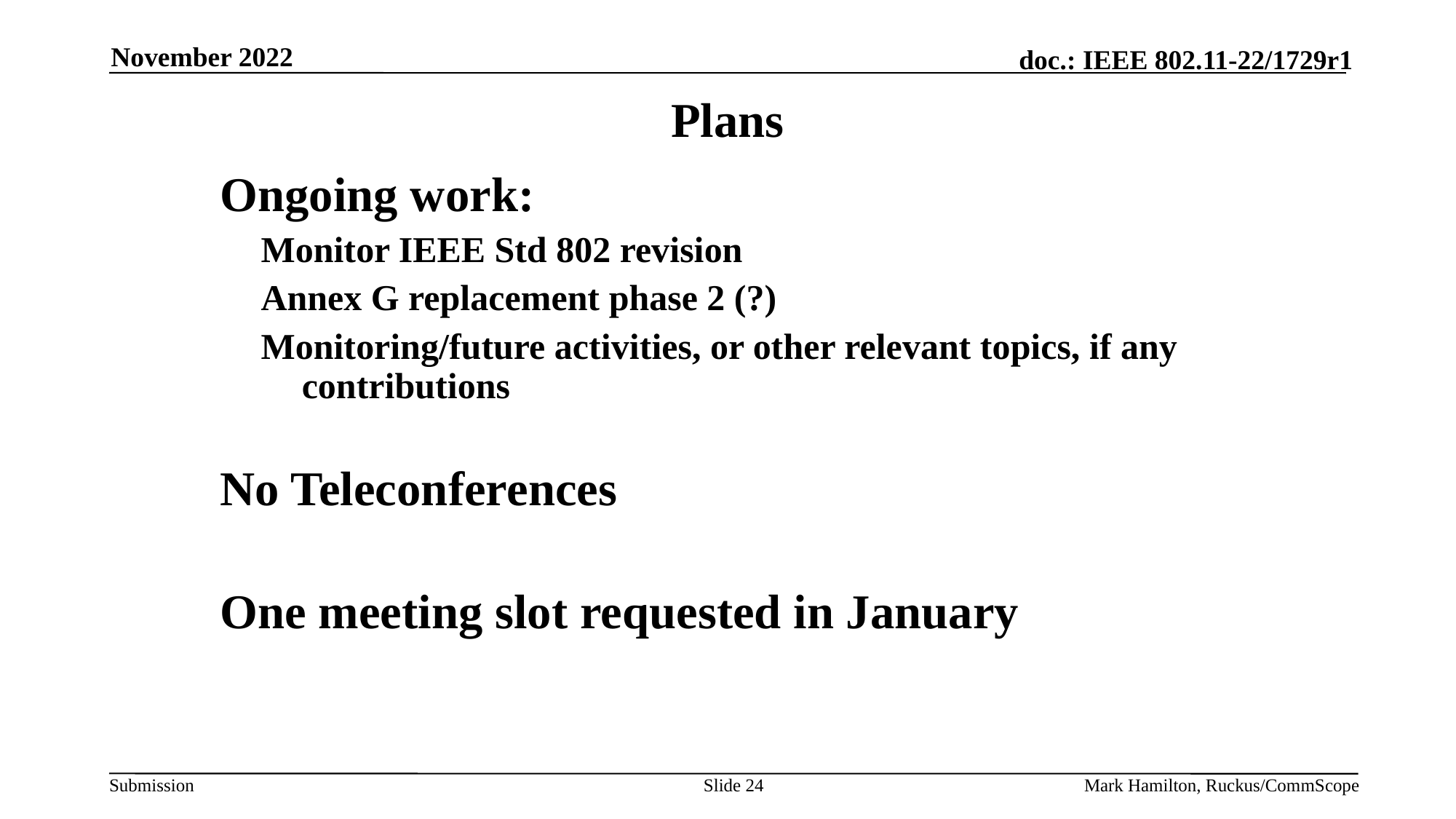

November 2022
# Plans
Ongoing work:
Monitor IEEE Std 802 revision
Annex G replacement phase 2 (?)
Monitoring/future activities, or other relevant topics, if any contributions

No Teleconferences

One meeting slot requested in January

Slide 24
Mark Hamilton, Ruckus/CommScope